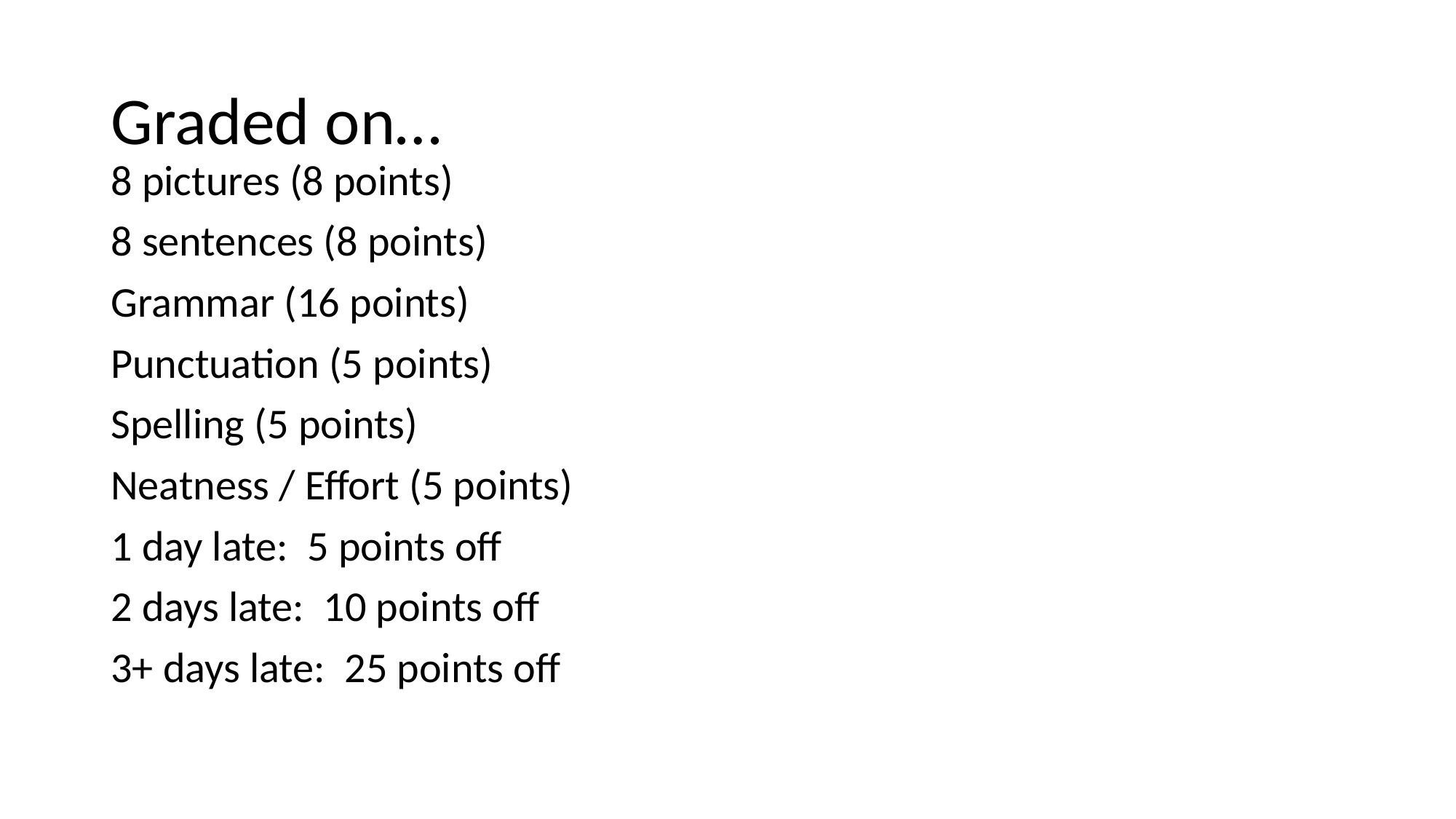

# Graded on…
8 pictures (8 points)
8 sentences (8 points)
Grammar (16 points)
Punctuation (5 points)
Spelling (5 points)
Neatness / Effort (5 points)
1 day late:  5 points off
2 days late:  10 points off
3+ days late:  25 points off